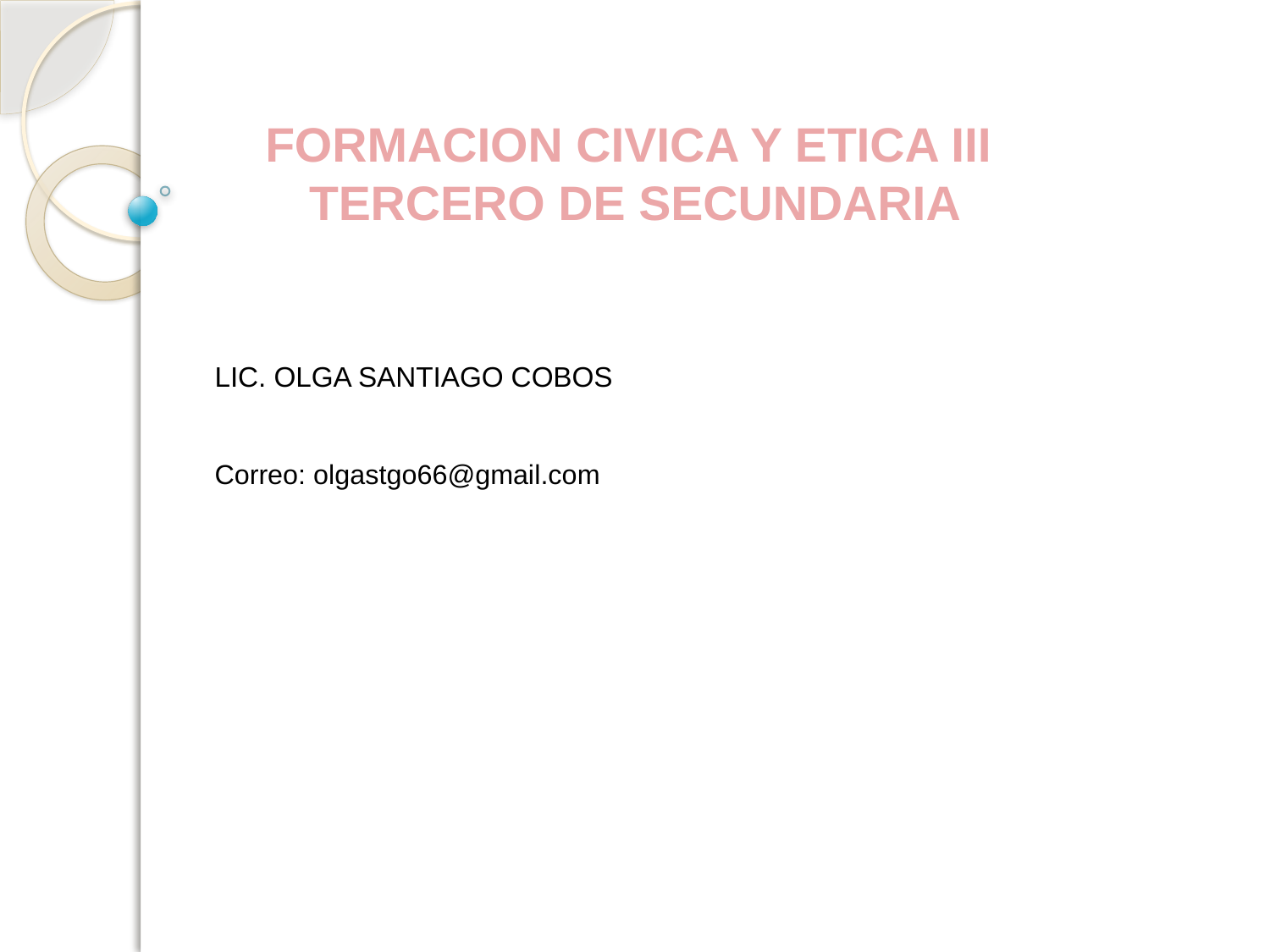

# FORMACION CIVICA Y ETICA III TERCERO DE SECUNDARIA

LIC. OLGA SANTIAGO COBOS

Correo: olgastgo66@gmail.com